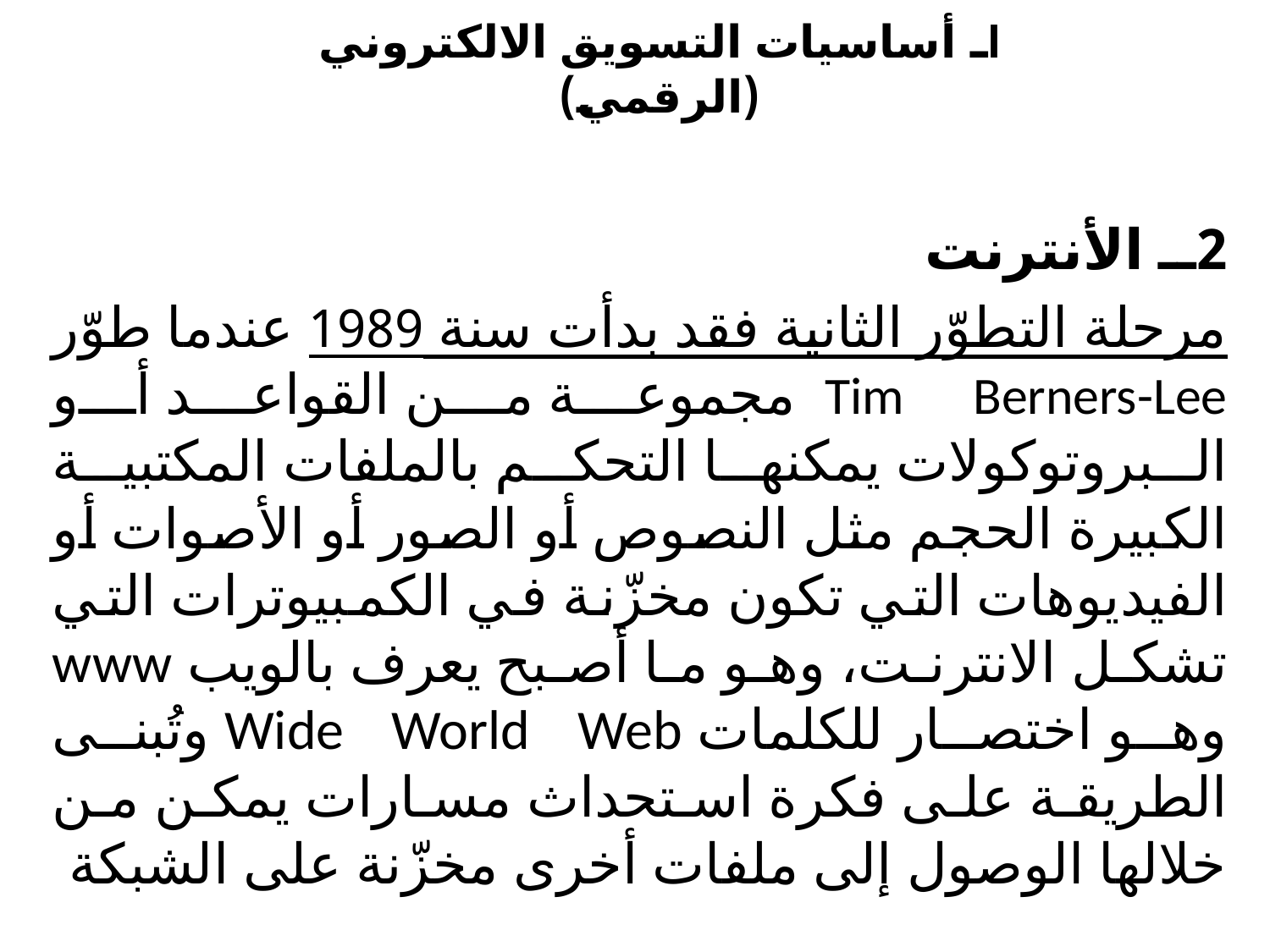

# Iـ أساسيات التسويق الالكتروني (الرقمي)

2ــ الأنترنت
مرحلة التطوّر الثانية فقد بدأت سنة 1989 عندما طوّر Tim Berners-Lee  مجموعة من القواعد أو البروتوكولات يمكنها التحكم بالملفات المكتبية الكبيرة الحجم مثل النصوص أو الصور أو الأصوات أو الفيديوهات التي تكون مخزّنة في الكمبيوترات التي تشكل الانترنت، وهو ما أصبح يعرف بالويب www وهو اختصار للكلمات Wide World Web وتُبنى الطريقة على فكرة استحداث مسارات يمكن من خلالها الوصول إلى ملفات أخرى مخزّنة على الشبكة